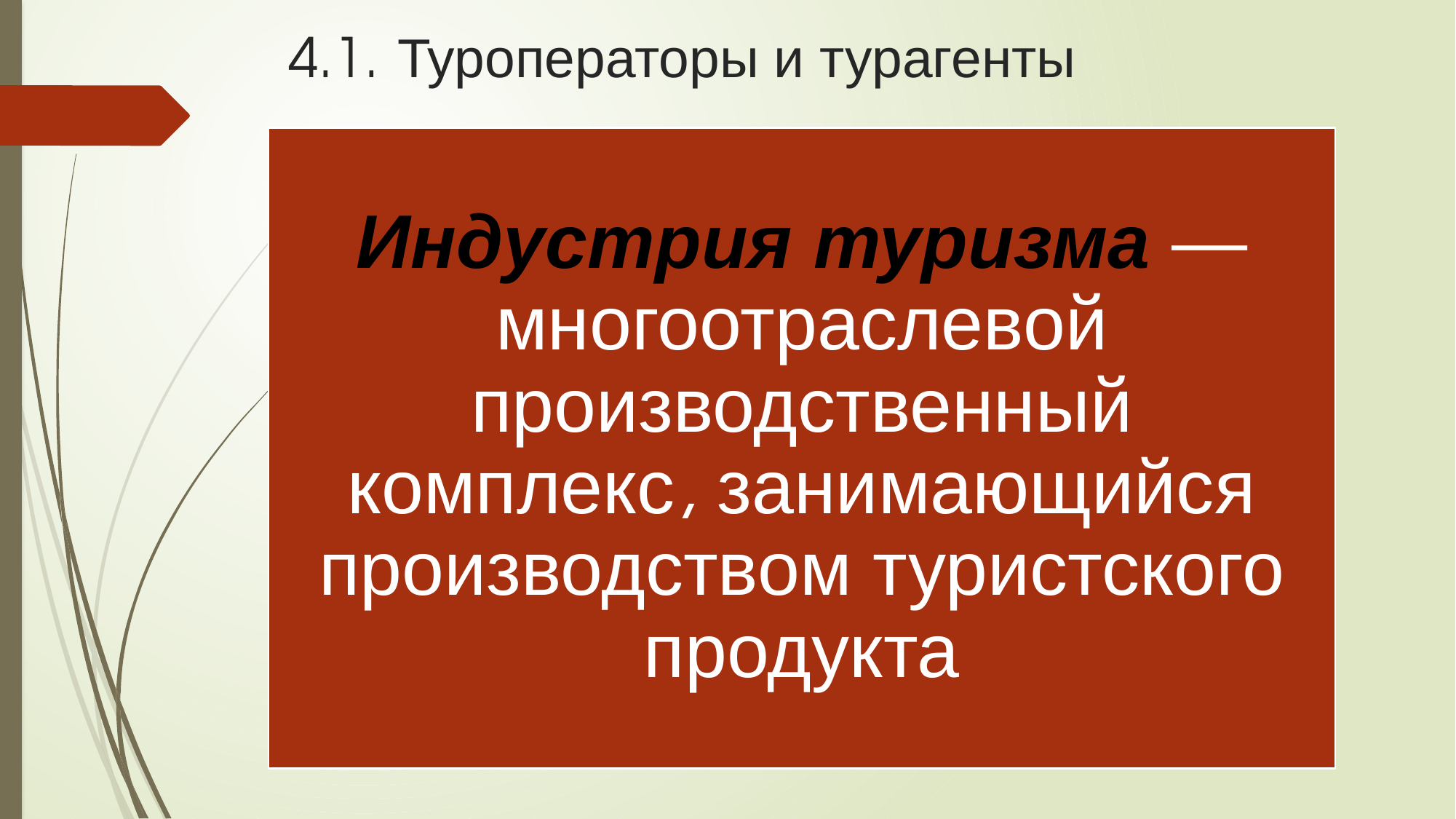

# 4.1.	Туроператоры и турагенты
Индустрия туризма — многоотраслевой производственный комплекс, занимающийся производством туристского продукта